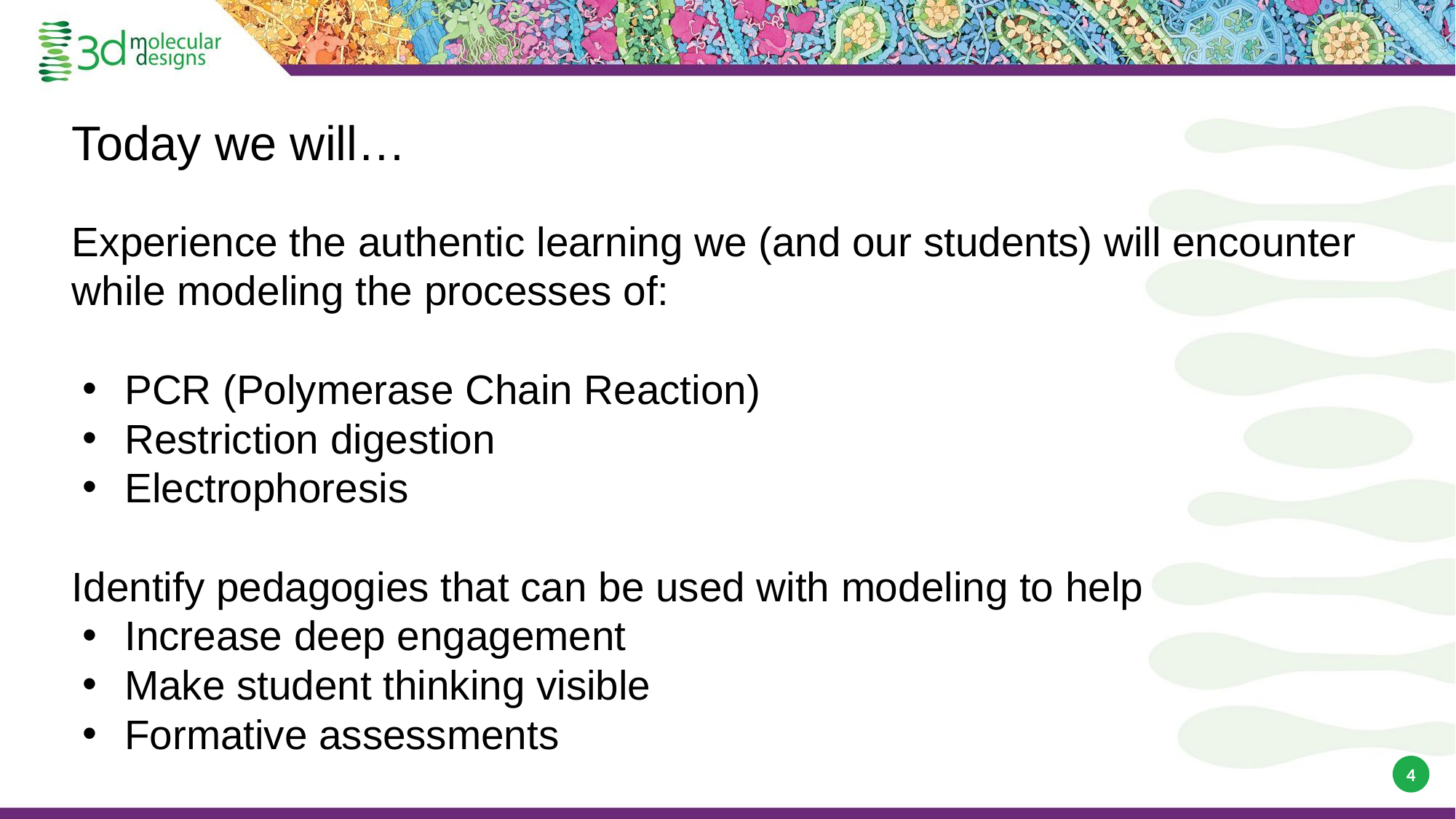

# Today we will…
Experience the authentic learning we (and our students) will encounter while modeling the processes of:

PCR (Polymerase Chain Reaction)
Restriction digestion
Electrophoresis

Identify pedagogies that can be used with modeling to help
Increase deep engagement
Make student thinking visible
Formative assessments
4